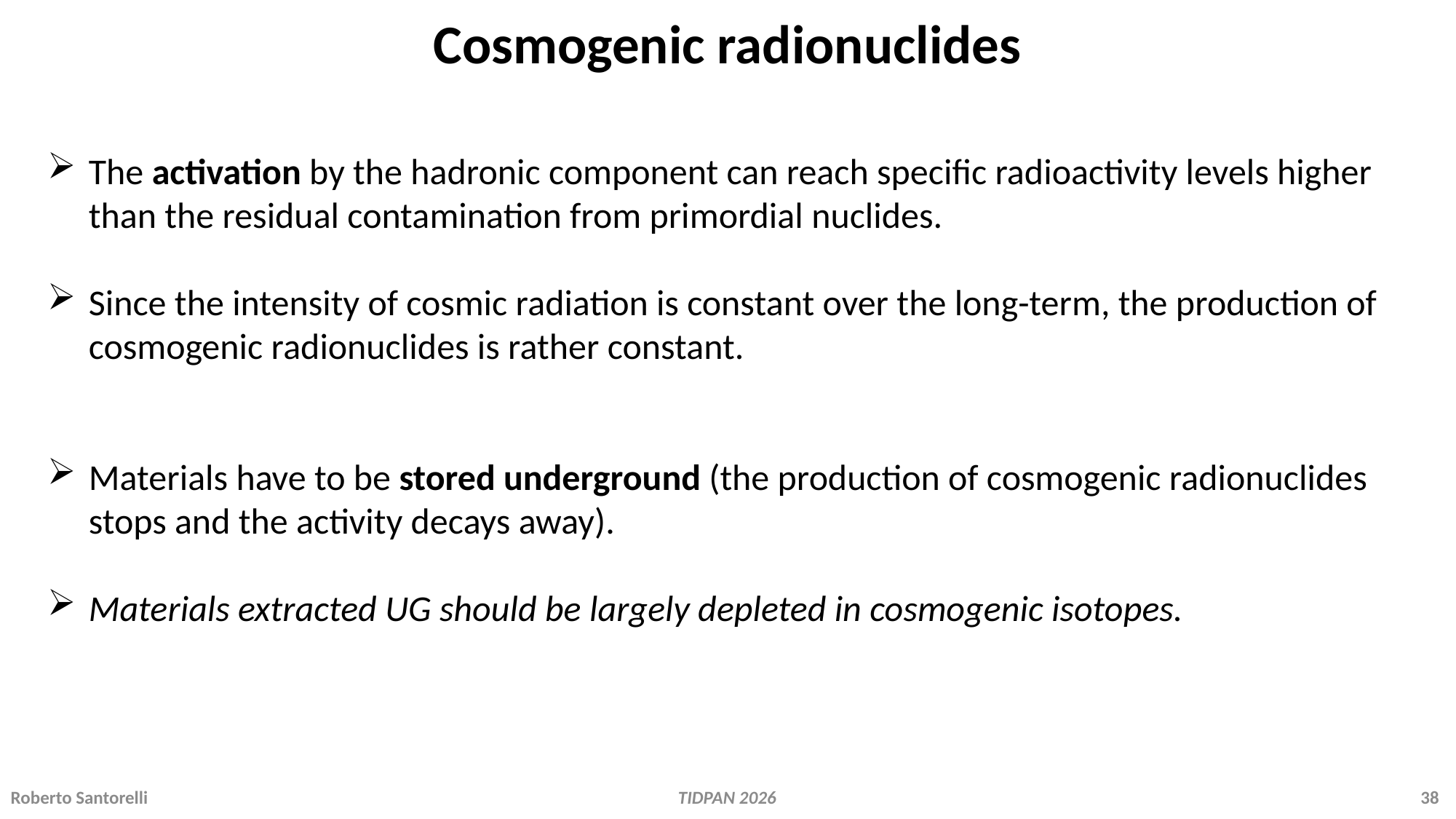

Cosmogenic radionuclides
The activation by the hadronic component can reach specific radioactivity levels higher than the residual contamination from primordial nuclides.

Since the intensity of cosmic radiation is constant over the long-term, the production of cosmogenic radionuclides is rather constant.

Materials have to be stored underground (the production of cosmogenic radionuclides stops and the activity decays away).

Materials extracted UG should be largely depleted in cosmogenic isotopes.

Roberto Santorelli  			           		   TIDPAN 2026 				               	                        38